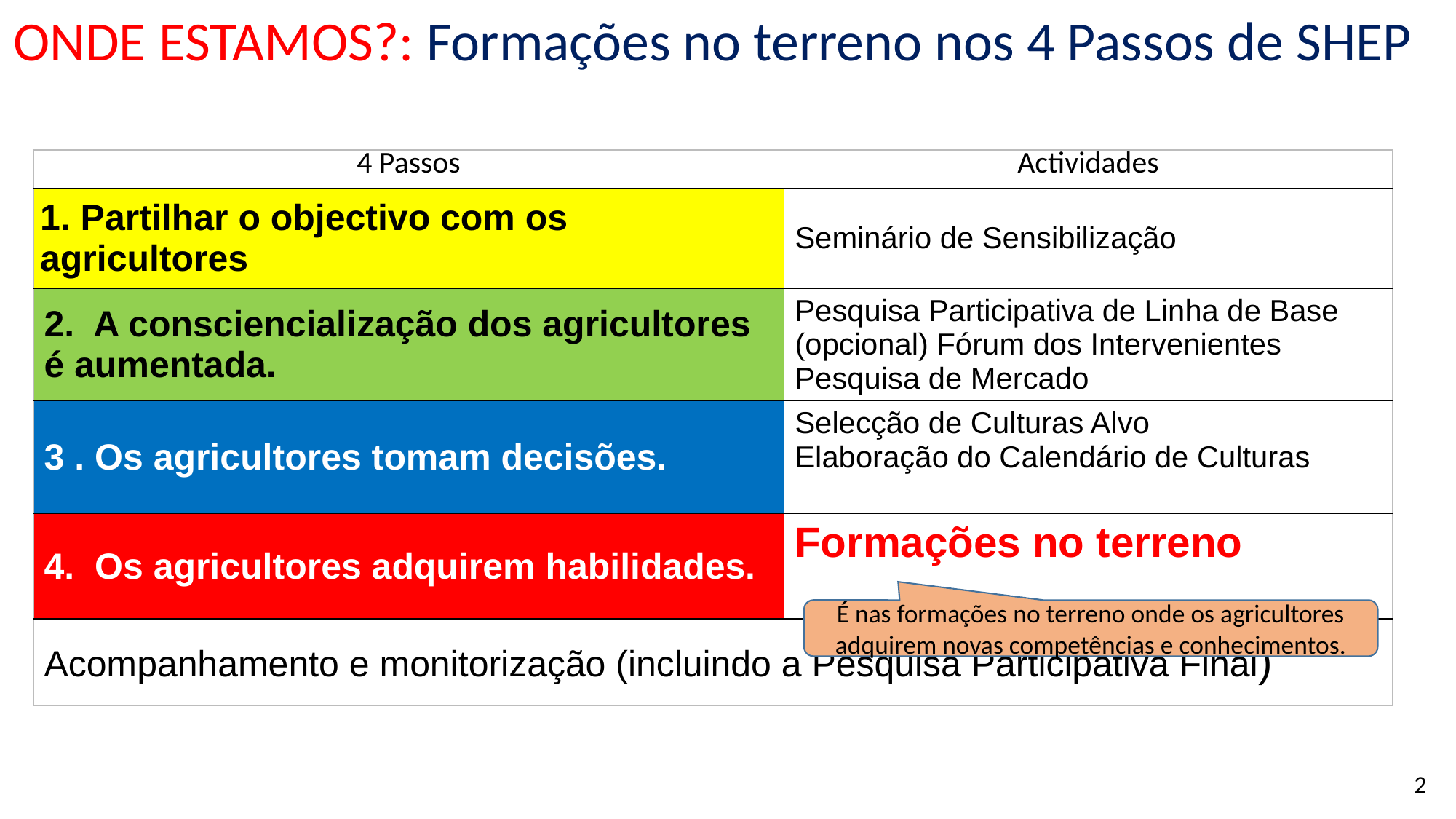

# ONDE ESTAMOS?: Formações no terreno nos 4 Passos de SHEP
| 4 Passos | Actividades |
| --- | --- |
| 1. Partilhar o objectivo com os agricultores | Seminário de Sensibilização |
| 2.  A consciencialização dos agricultores é aumentada. | Pesquisa Participativa de Linha de Base (opcional) Fórum dos Intervenientes Pesquisa de Mercado |
| 3 . Os agricultores tomam decisões. | Selecção de Culturas Alvo Elaboração do Calendário de Culturas |
| 4.  Os agricultores adquirem habilidades. | Formações no terreno |
| Acompanhamento e monitorização (incluindo a Pesquisa Participativa Final) |  |
É nas formações no terreno onde os agricultores adquirem novas competências e conhecimentos.
2